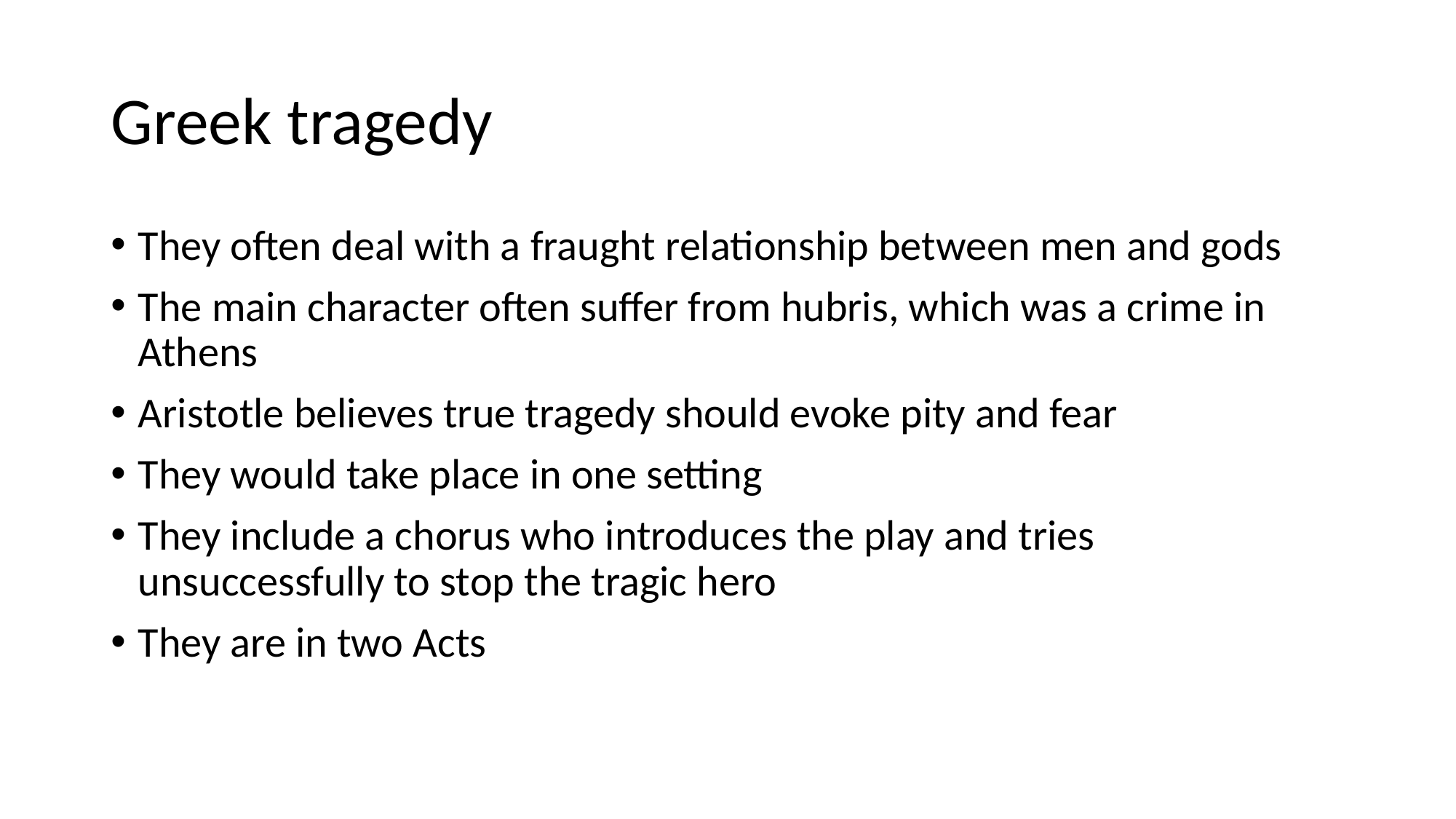

# Greek tragedy
They often deal with a fraught relationship between men and gods
The main character often suffer from hubris, which was a crime in Athens
Aristotle believes true tragedy should evoke pity and fear
They would take place in one setting
They include a chorus who introduces the play and tries unsuccessfully to stop the tragic hero
They are in two Acts